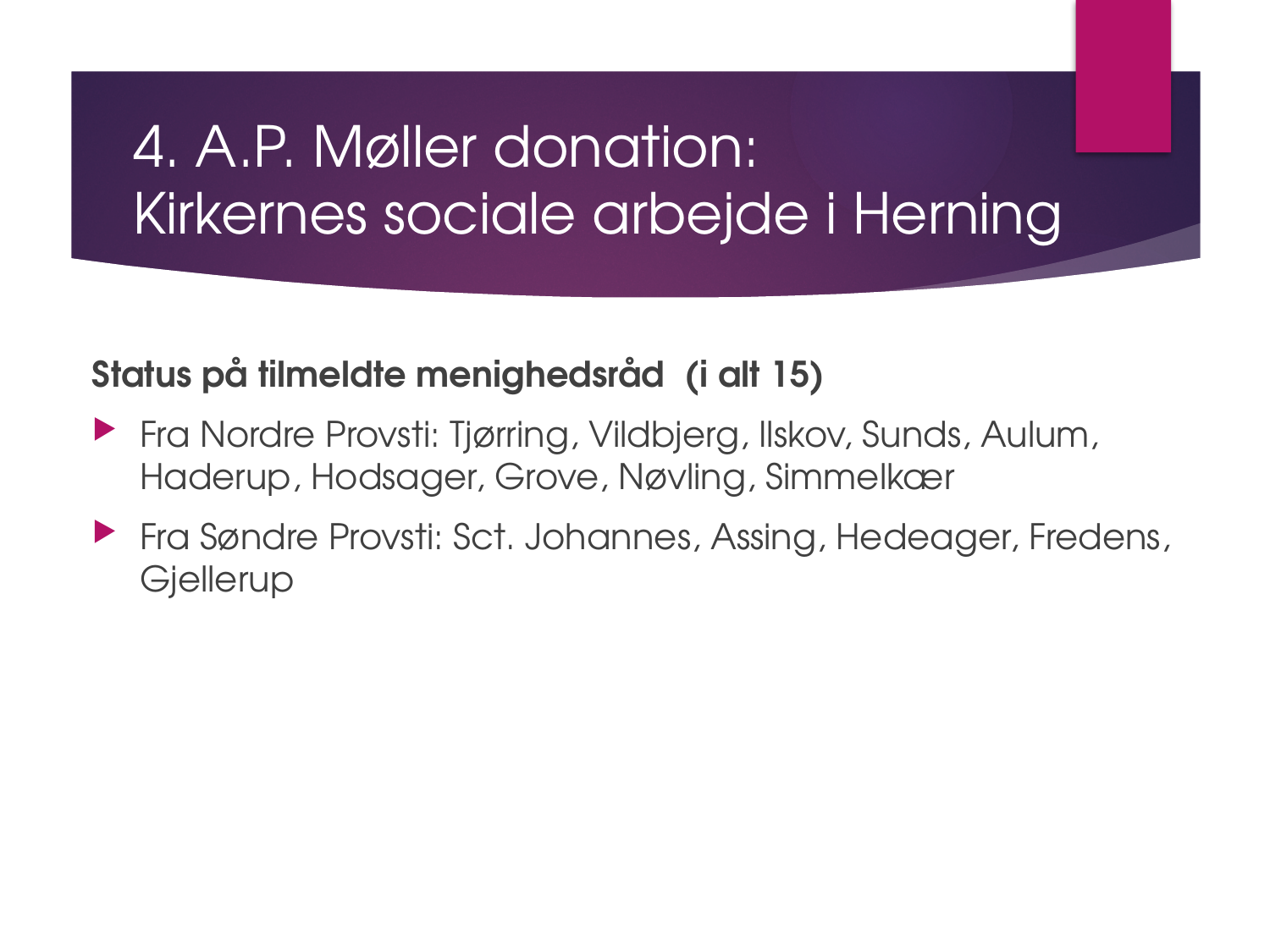

# 4. A.P. Møller donation: Kirkernes sociale arbejde i Herning
Status på tilmeldte menighedsråd  (i alt 15)
Fra Nordre Provsti: Tjørring, Vildbjerg, Ilskov, Sunds, Aulum, Haderup, Hodsager, Grove, Nøvling, Simmelkær
Fra Søndre Provsti: Sct. Johannes, Assing, Hedeager, Fredens, Gjellerup